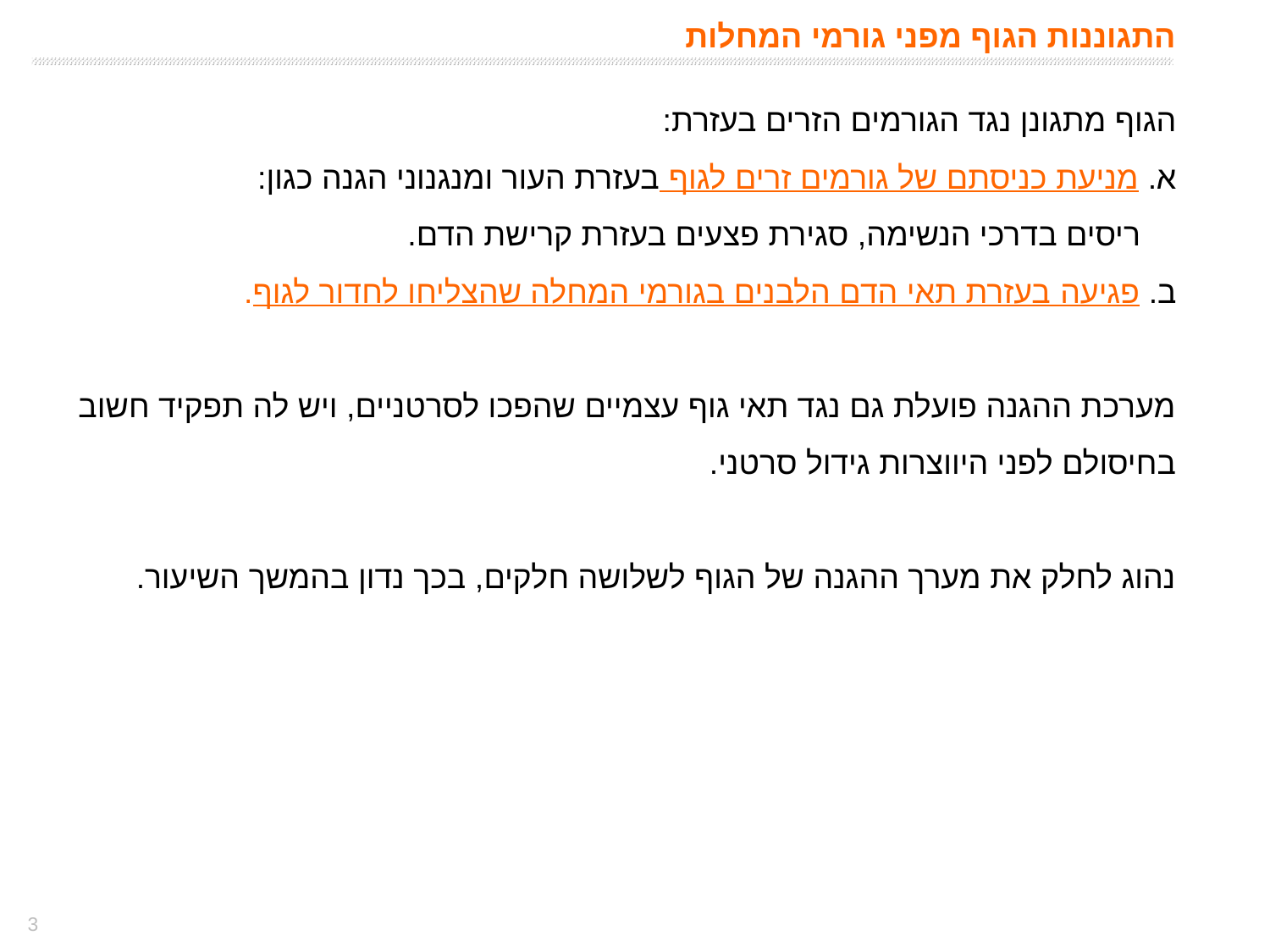

# התגוננות הגוף מפני גורמי המחלות

הגוף מתגונן נגד הגורמים הזרים בעזרת:
א. מניעת כניסתם של גורמים זרים לגוף בעזרת העור ומנגנוני הגנה כגון:
    ריסים בדרכי הנשימה, סגירת פצעים בעזרת קרישת הדם.
ב. פגיעה בעזרת תאי הדם הלבנים בגורמי המחלה שהצליחו לחדור לגוף.

מערכת ההגנה פועלת גם נגד תאי גוף עצמיים שהפכו לסרטניים, ויש לה תפקיד חשוב בחיסולם לפני היווצרות גידול סרטני.

נהוג לחלק את מערך ההגנה של הגוף לשלושה חלקים, בכך נדון בהמשך השיעור.
3